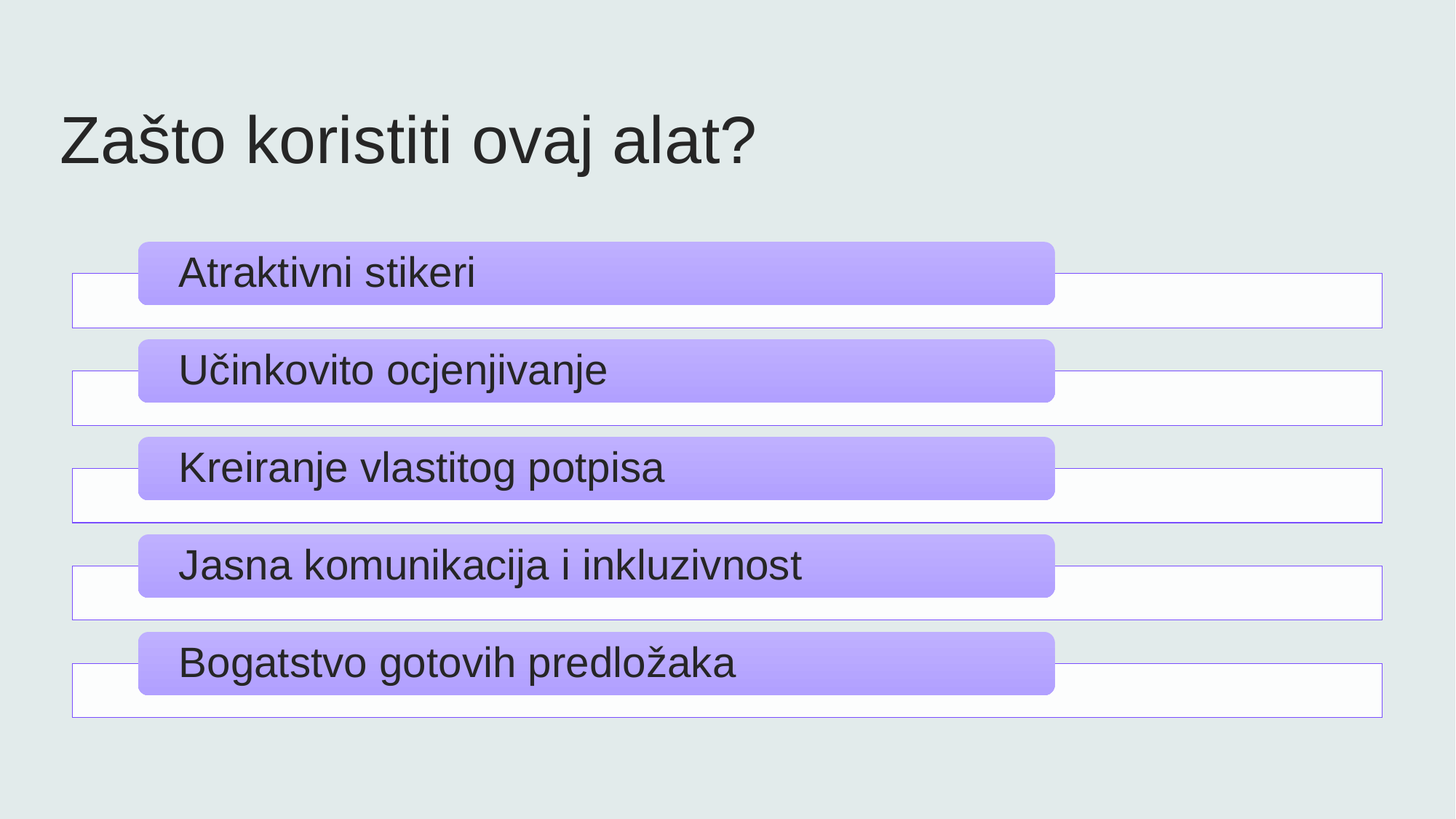

# Zašto koristiti ovaj alat?
Atraktivni stikeri
Učinkovito ocjenjivanje
Kreiranje vlastitog potpisa
Jasna komunikacija i inkluzivnost
Bogatstvo gotovih predložaka